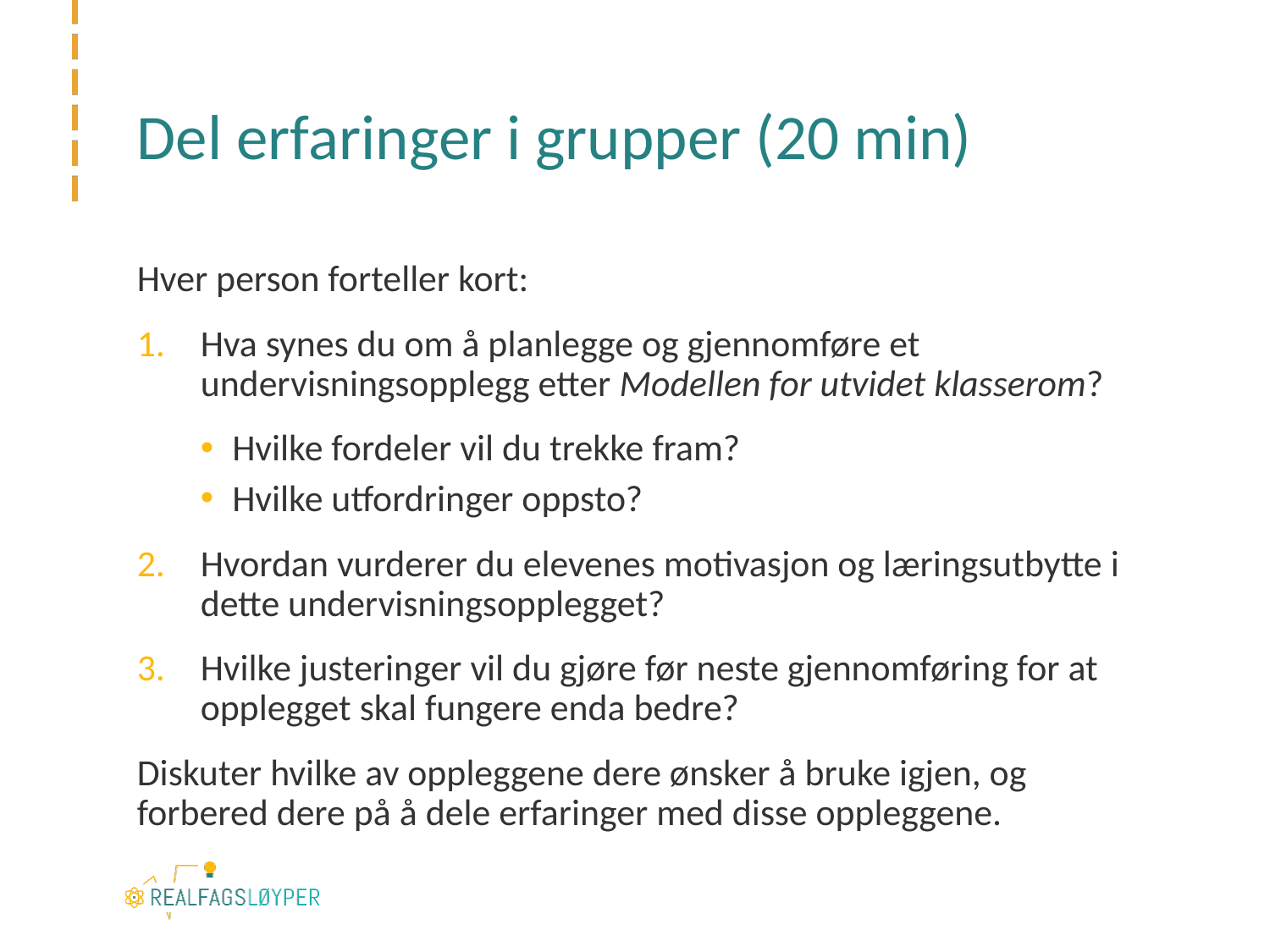

# Del erfaringer i grupper (20 min)
Hver person forteller kort:
Hva synes du om å planlegge og gjennomføre et undervisningsopplegg etter Modellen for utvidet klasserom?
Hvilke fordeler vil du trekke fram?
Hvilke utfordringer oppsto?
Hvordan vurderer du elevenes motivasjon og læringsutbytte i dette undervisningsopplegget?
Hvilke justeringer vil du gjøre før neste gjennomføring for at opplegget skal fungere enda bedre?
Diskuter hvilke av oppleggene dere ønsker å bruke igjen, og forbered dere på å dele erfaringer med disse oppleggene.